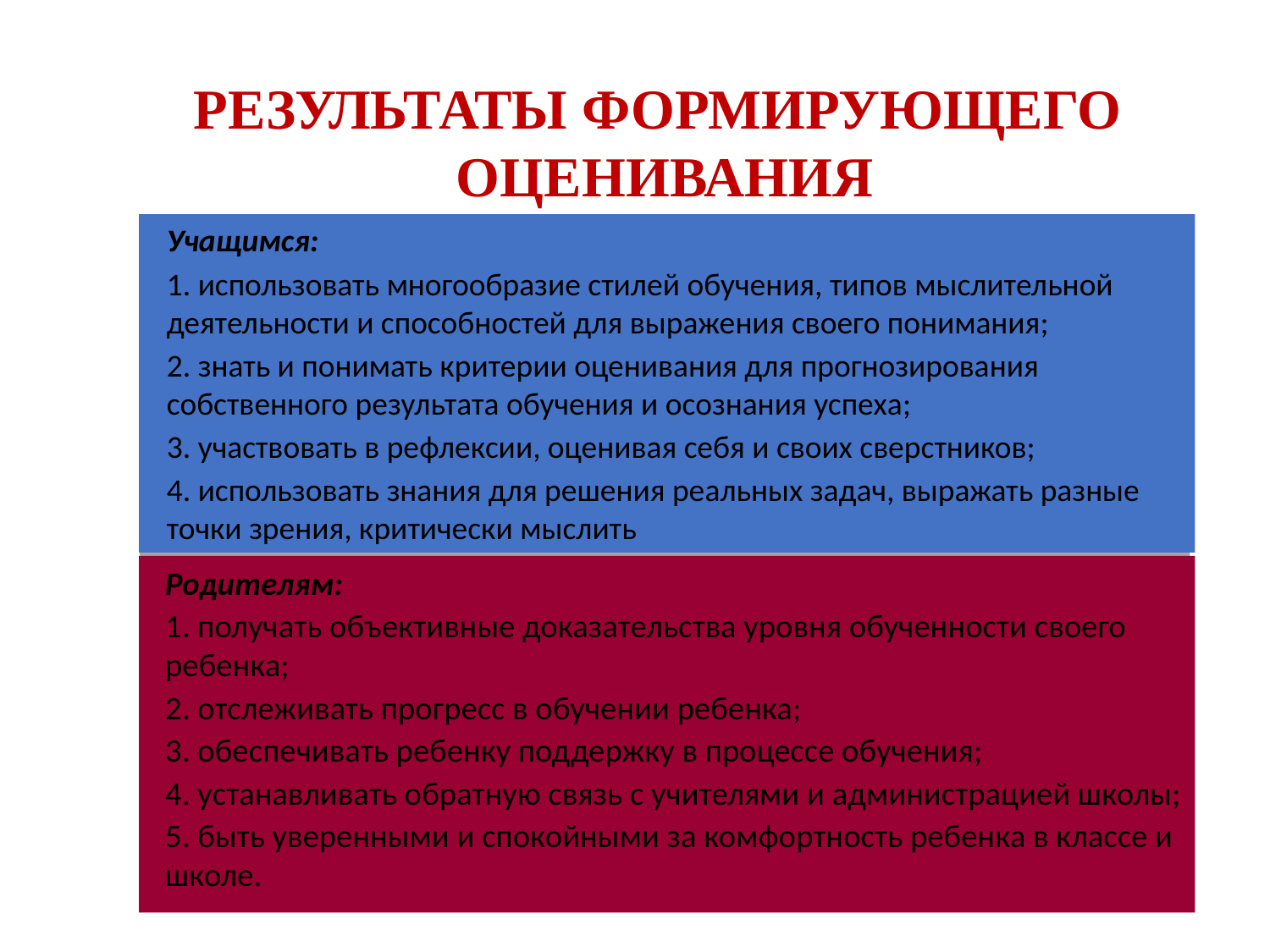

РЕЗУЛЬТАТЫ ФОРМИРУЮЩЕГО
ОЦЕНИВАНИЯ
Учащимся:
1. использовать многообразие стилей обучения, типов мыслительной деятельности и способностей для выражения своего понимания;
2. знать и понимать критерии оценивания для прогнозирования собственного результата обучения и осознания успеха;
3. участвовать в рефлексии, оценивая себя и своих сверстников;
4. использовать знания для решения реальных задач, выражать разные точки зрения, критически мыслить
Позволит учителям:
1.Разработать критерии, способствующие получению качественных результатов;
2.Иметь оперативную информацию для анализа и планирования своей деятельности;
3.Улучшить качество преподавания и обучения;
4.Выстраивать индивидуальную траекторию обучения каждого ученика с учетом его индивидуальных способностей и особенностей;
5.Использовать разнообразные подходы и инструменты оценивания;
6.Вносить предложения по совершенствованию содержания учебной программы.
Родителям:
1. получать объективные доказательства уровня обученности своего ребенка;
2. отслеживать прогресс в обучении ребенка;
3. обеспечивать ребенку поддержку в процессе обучения;
4. устанавливать обратную связь с учителями и администрацией школы;
5. быть уверенными и спокойными за комфортность ребенка в классе и школе.